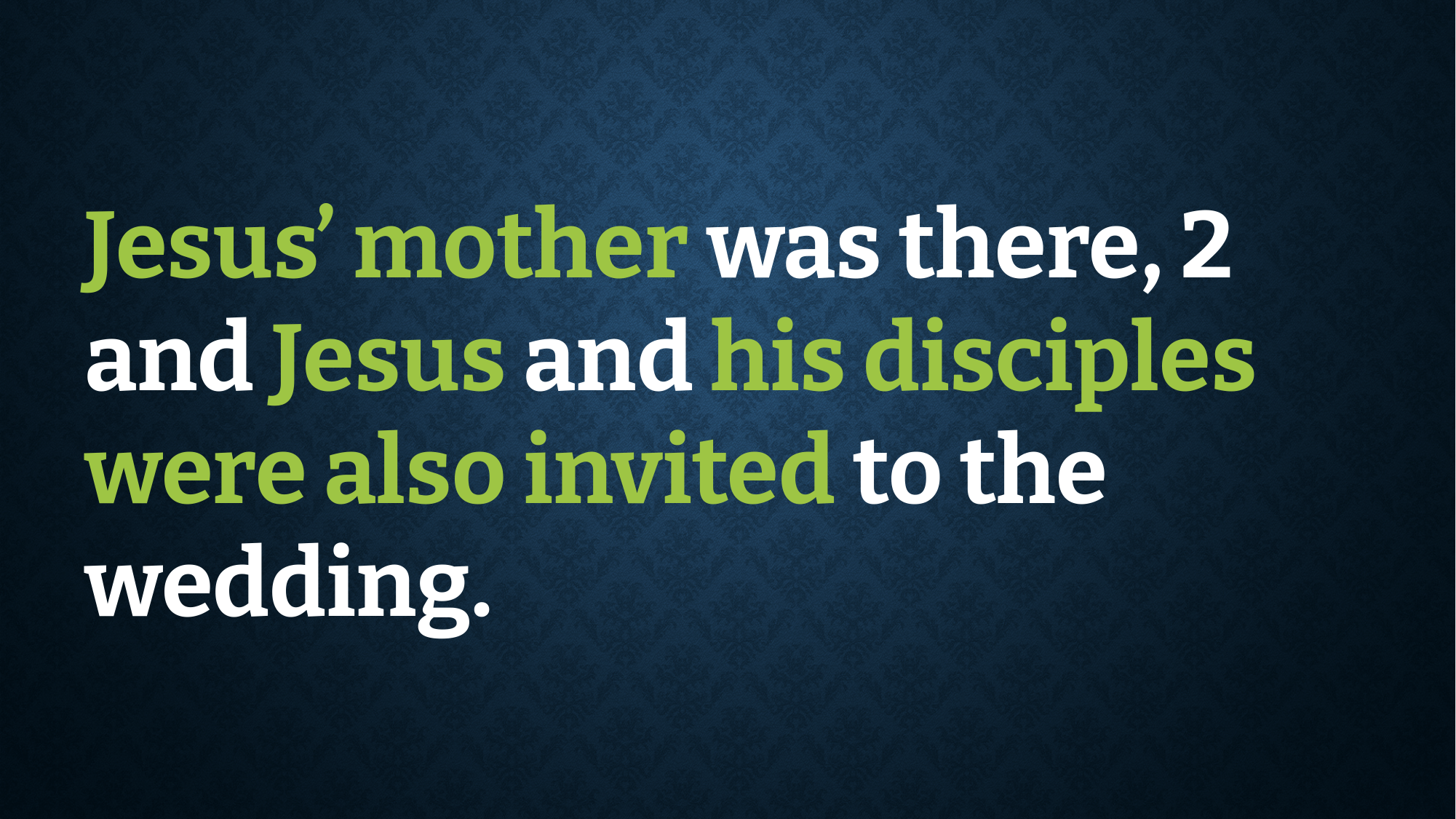

Jesus’ mother was there, 2 and Jesus and his disciples were also invited to the wedding.